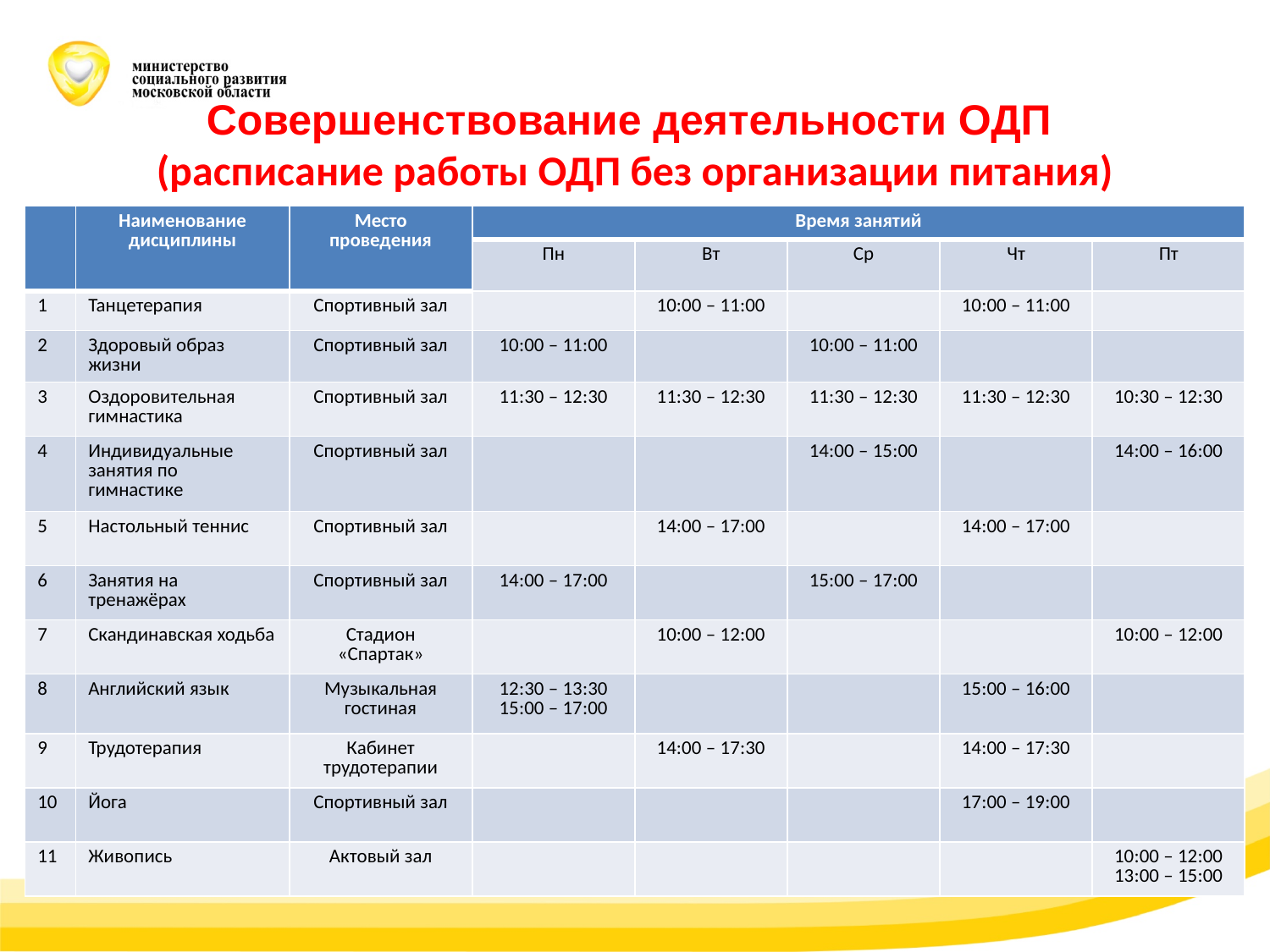

Совершенствование деятельности ОДП
(расписание работы ОДП без организации питания)
|  | Наименование дисциплины | Место проведения | Время занятий |  |  |  |  |
| --- | --- | --- | --- | --- | --- | --- | --- |
|  |  |  | Пн | Вт | Ср | Чт | Пт |
| 1 | Танцетерапия | Спортивный зал |  | 10:00 – 11:00 |  | 10:00 – 11:00 |  |
| 2 | Здоровый образ жизни | Спортивный зал | 10:00 – 11:00 |  | 10:00 – 11:00 |  |  |
| 3 | Оздоровительная гимнастика | Спортивный зал | 11:30 – 12:30 | 11:30 – 12:30 | 11:30 – 12:30 | 11:30 – 12:30 | 10:30 – 12:30 |
| 4 | Индивидуальные занятия по гимнастике | Спортивный зал |  |  | 14:00 – 15:00 |  | 14:00 – 16:00 |
| 5 | Настольный теннис | Спортивный зал |  | 14:00 – 17:00 |  | 14:00 – 17:00 |  |
| 6 | Занятия на тренажёрах | Спортивный зал | 14:00 – 17:00 |  | 15:00 – 17:00 |  |  |
| 7 | Скандинавская ходьба | Стадион «Спартак» |  | 10:00 – 12:00 |  |  | 10:00 – 12:00 |
| 8 | Английский язык | Музыкальная гостиная | 12:30 – 13:30 15:00 – 17:00 |  |  | 15:00 – 16:00 |  |
| 9 | Трудотерапия | Кабинет трудотерапии |  | 14:00 – 17:30 |  | 14:00 – 17:30 |  |
| 10 | Йога | Спортивный зал |  |  |  | 17:00 – 19:00 |  |
| 11 | Живопись | Актовый зал |  |  |  |  | 10:00 – 12:00 13:00 – 15:00 |